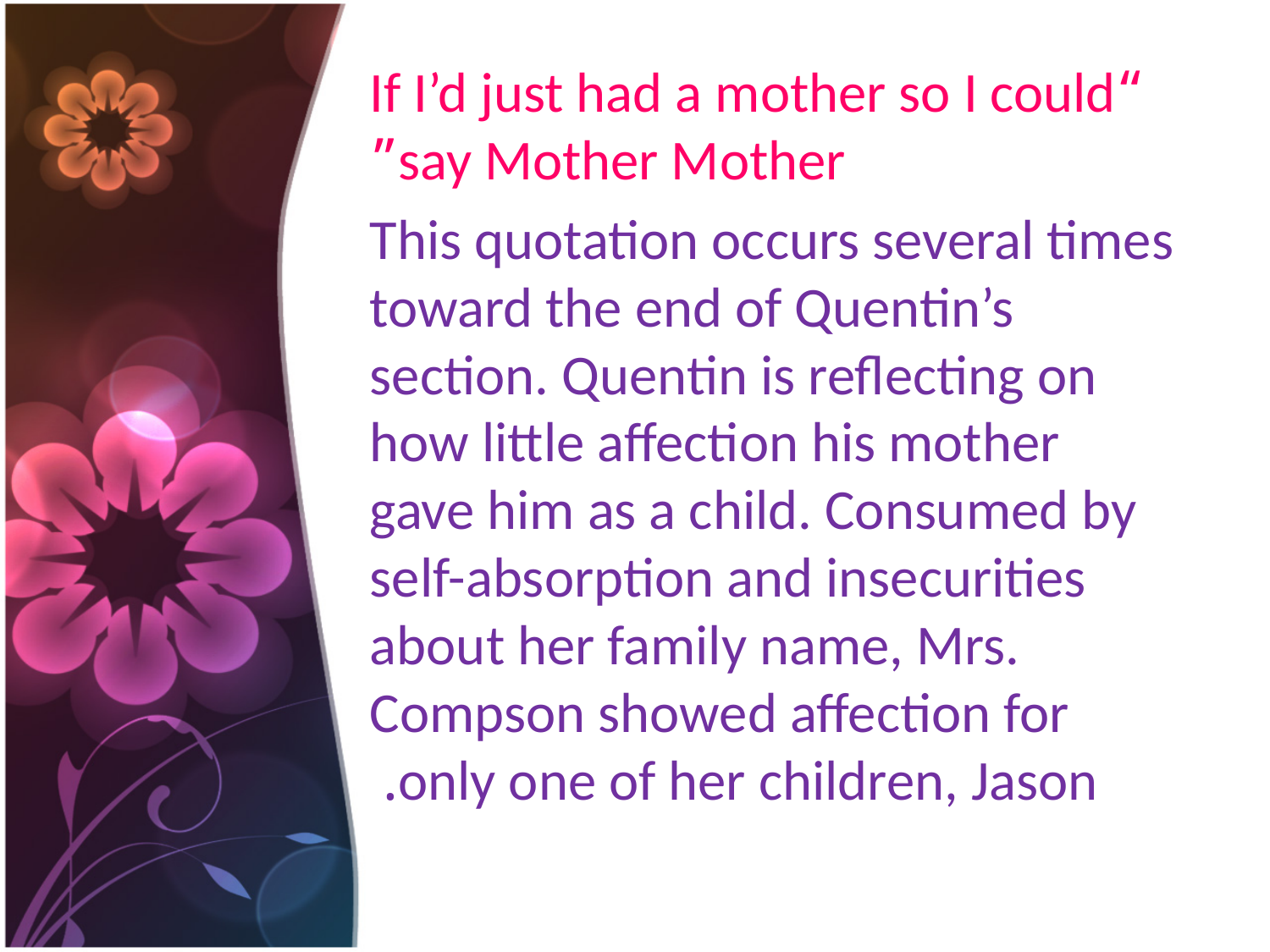

“If I’d just had a mother so I could say Mother Mother”
This quotation occurs several times toward the end of Quentin’s section. Quentin is reflecting on how little affection his mother gave him as a child. Consumed by self-absorption and insecurities about her family name, Mrs. Compson showed affection for only one of her children, Jason.